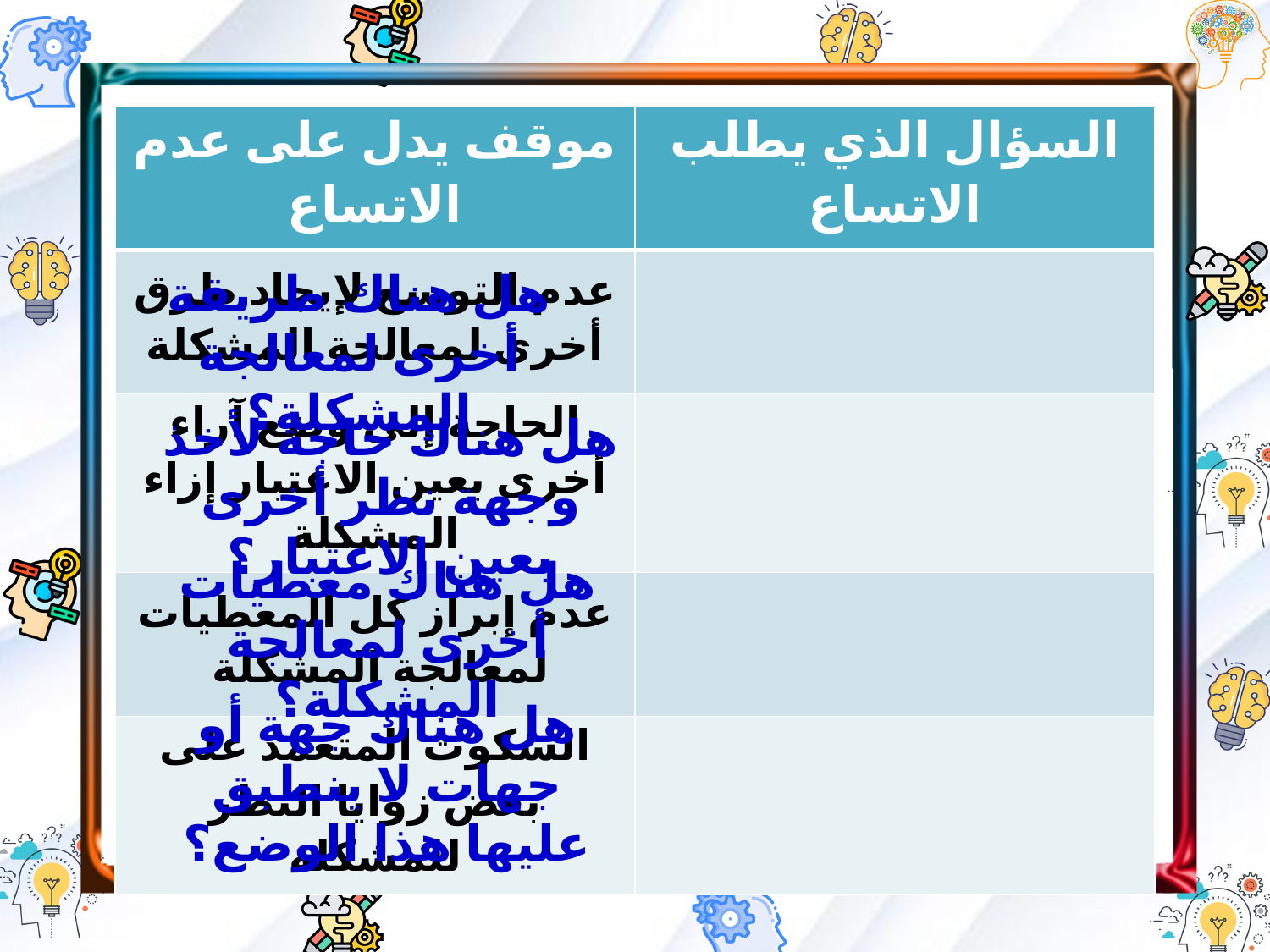

| موقف يدل على عدم الاتساع | السؤال الذي يطلب الاتساع |
| --- | --- |
| عدم التوسع لإيجاد طرق أخرى لمعالجة المشكلة |  |
| الحاجة إلى وضع آراء أخرى بعين الاعتبار إزاء المشكلة |  |
| عدم إبراز كل المعطيات لمعالجة المشكلة |  |
| السكوت المتعمد على بعض زوايا النظر للمشكلة |  |
هل هناك طريقة أخرى لمعالجة المشكلة؟
هل هناك حاجة لأخذ وجهة نظر أخرى بعين الاعتبار؟
هل هناك معطيات أخرى لمعالجة المشكلة؟
هل هناك جهة أو جهات لا ينطبق عليها هذا الوضع؟